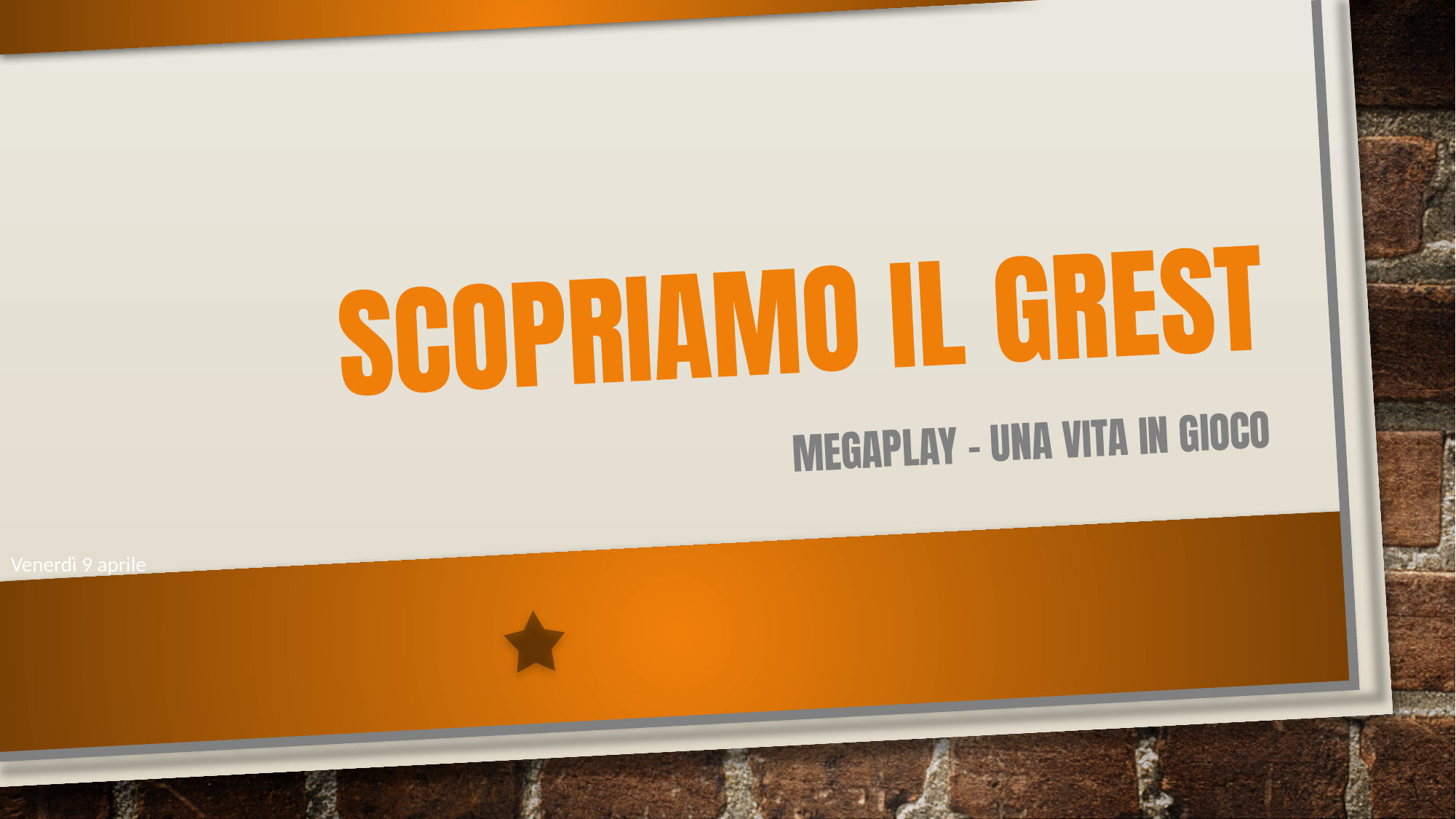

# SCOPRIAMO il grest
MEGAPLAY – UNA VITA IN GIOCO
Venerdì 9 aprile